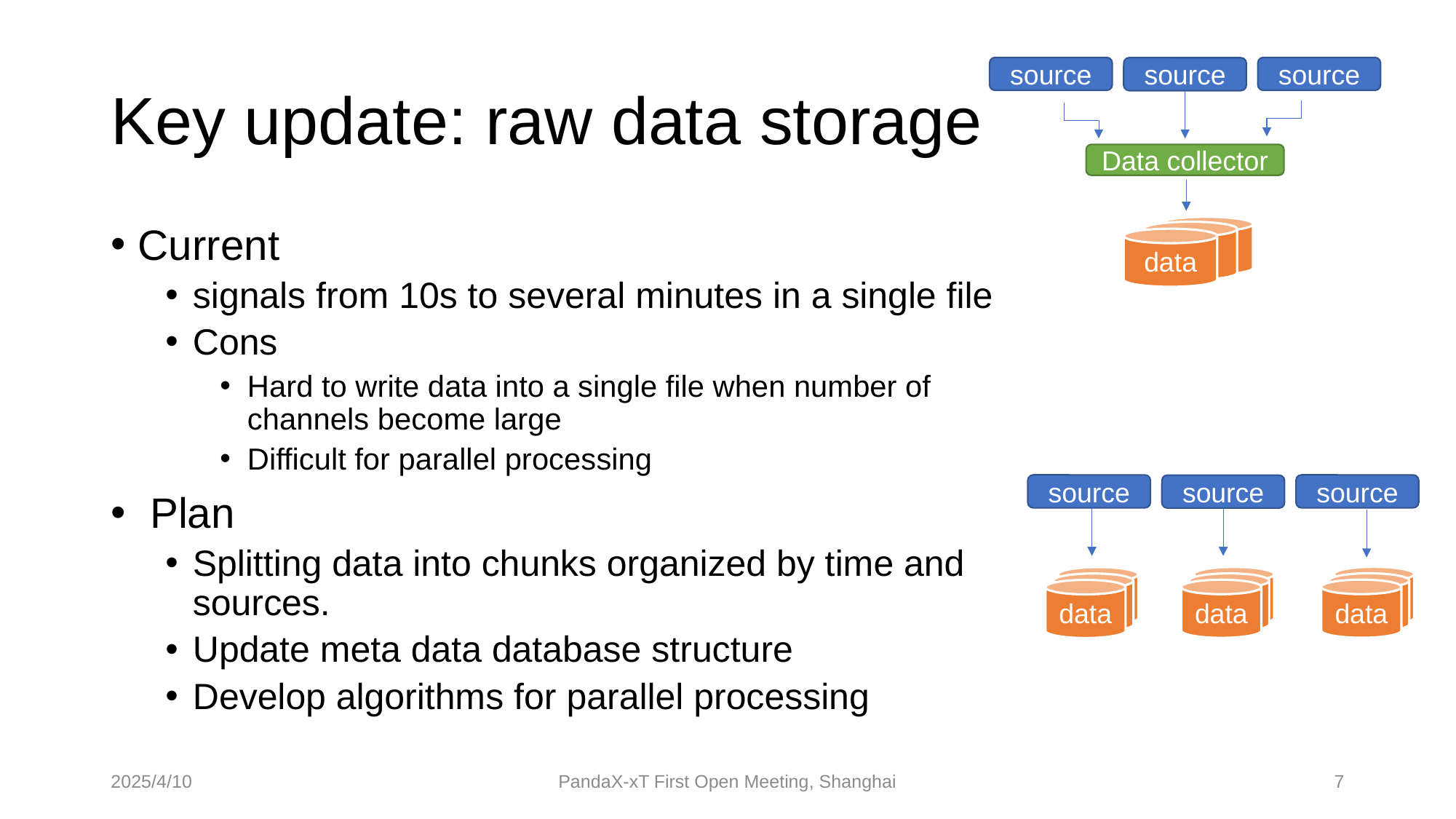

# Key update: raw data storage
source
source
source
Data collector
data
Current
signals from 10s to several minutes in a single file
Cons
Hard to write data into a single file when number of channels become large
Difficult for parallel processing
 Plan
Splitting data into chunks organized by time and sources.
Update meta data database structure
Develop algorithms for parallel processing
data
data
source
source
source
data
data
data
data
data
data
data
data
data
2025/4/10
PandaX-xT First Open Meeting, Shanghai
7